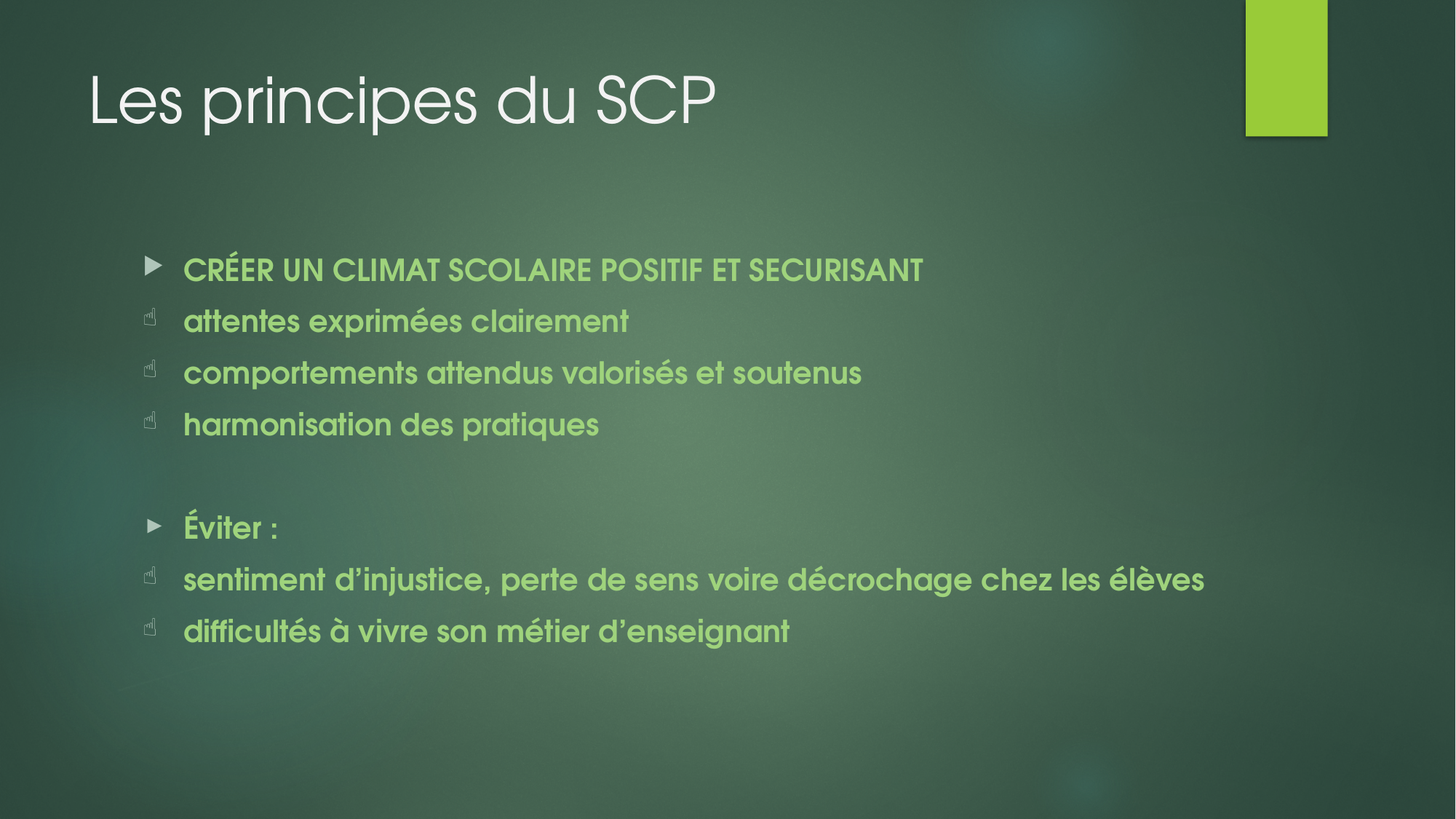

# Les principes du SCP
CRÉER UN CLIMAT SCOLAIRE POSITIF ET SECURISANT
attentes exprimées clairement
comportements attendus valorisés et soutenus
harmonisation des pratiques

Éviter :
sentiment d’injustice, perte de sens voire décrochage chez les élèves
difficultés à vivre son métier d’enseignant